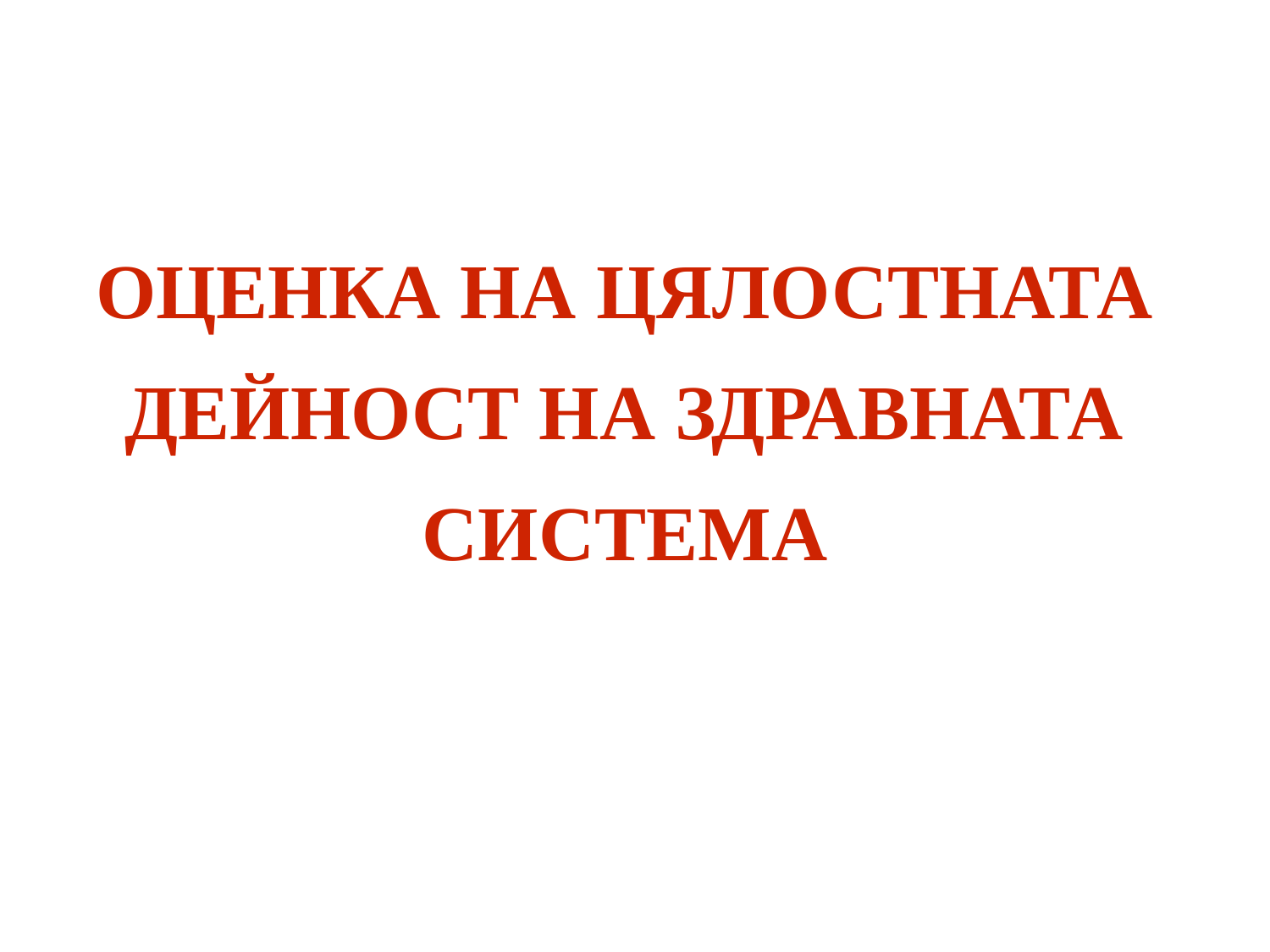

# ОЦЕНКА НА ЦЯЛОСТНАТА ДЕЙНОСТ НА ЗДРАВНАТА СИСТЕМА
3/2/2017
24
24